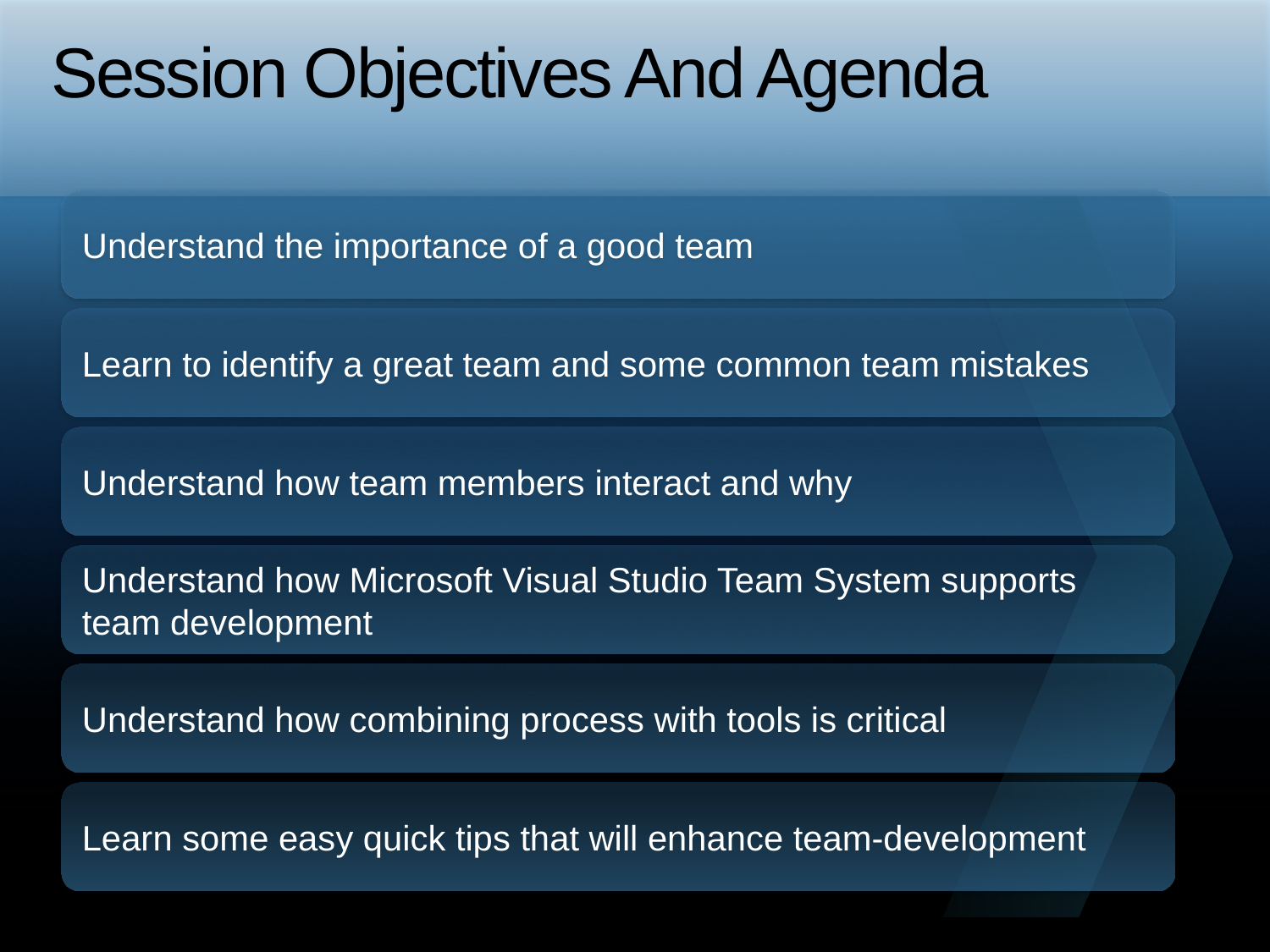

# Session Objectives And Agenda
Understand the importance of a good team

Learn to identify a great team and some common team mistakes
Understand how team members interact and why
Understand how Microsoft Visual Studio Team System supports team development
Understand how combining process with tools is critical
Learn some easy quick tips that will enhance team-development